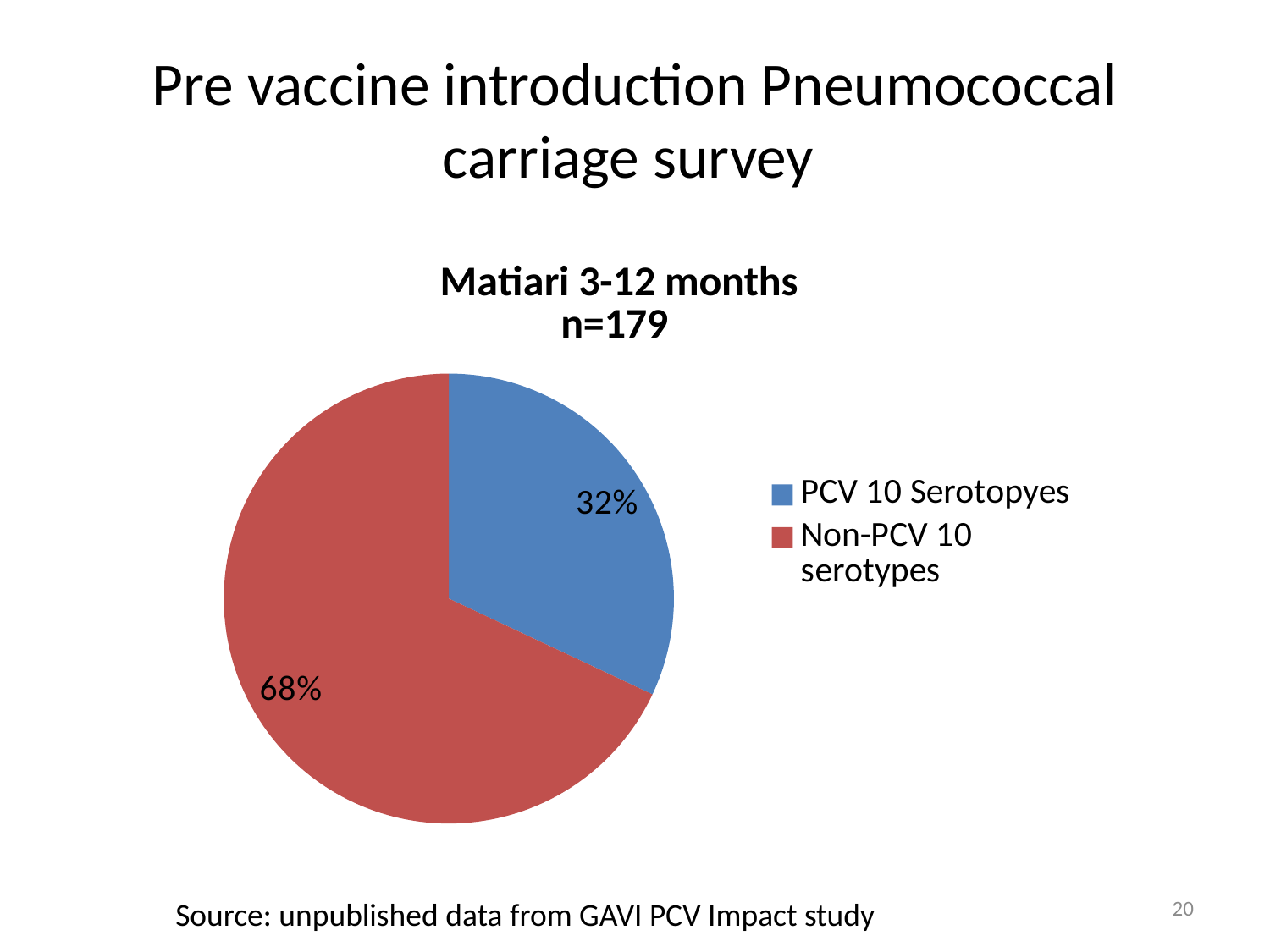

# Pre vaccine introduction Pneumococcal carriage survey

### Chart: Matiari 3-12 months
n=179

| Category |  |
|---|---|
| PCV 10 Serotopyes  | 0.32 |
| Non-PCV 10 serotypes | 0.68 |
20
Source: unpublished data from GAVI PCV Impact study